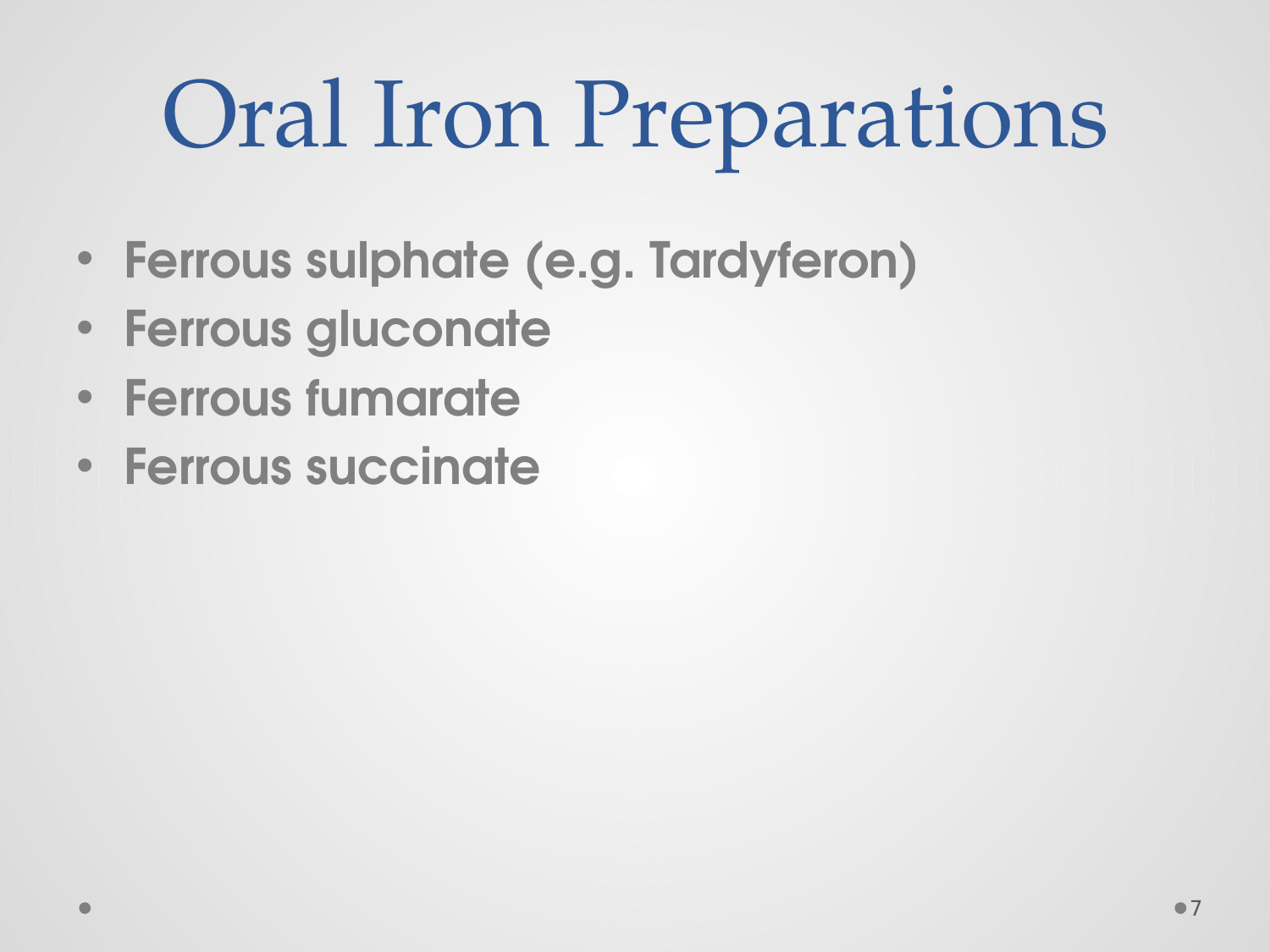

# Oral Iron Preparations
Ferrous sulphate (e.g. Tardyferon)
Ferrous gluconate
Ferrous fumarate
Ferrous succinate
7